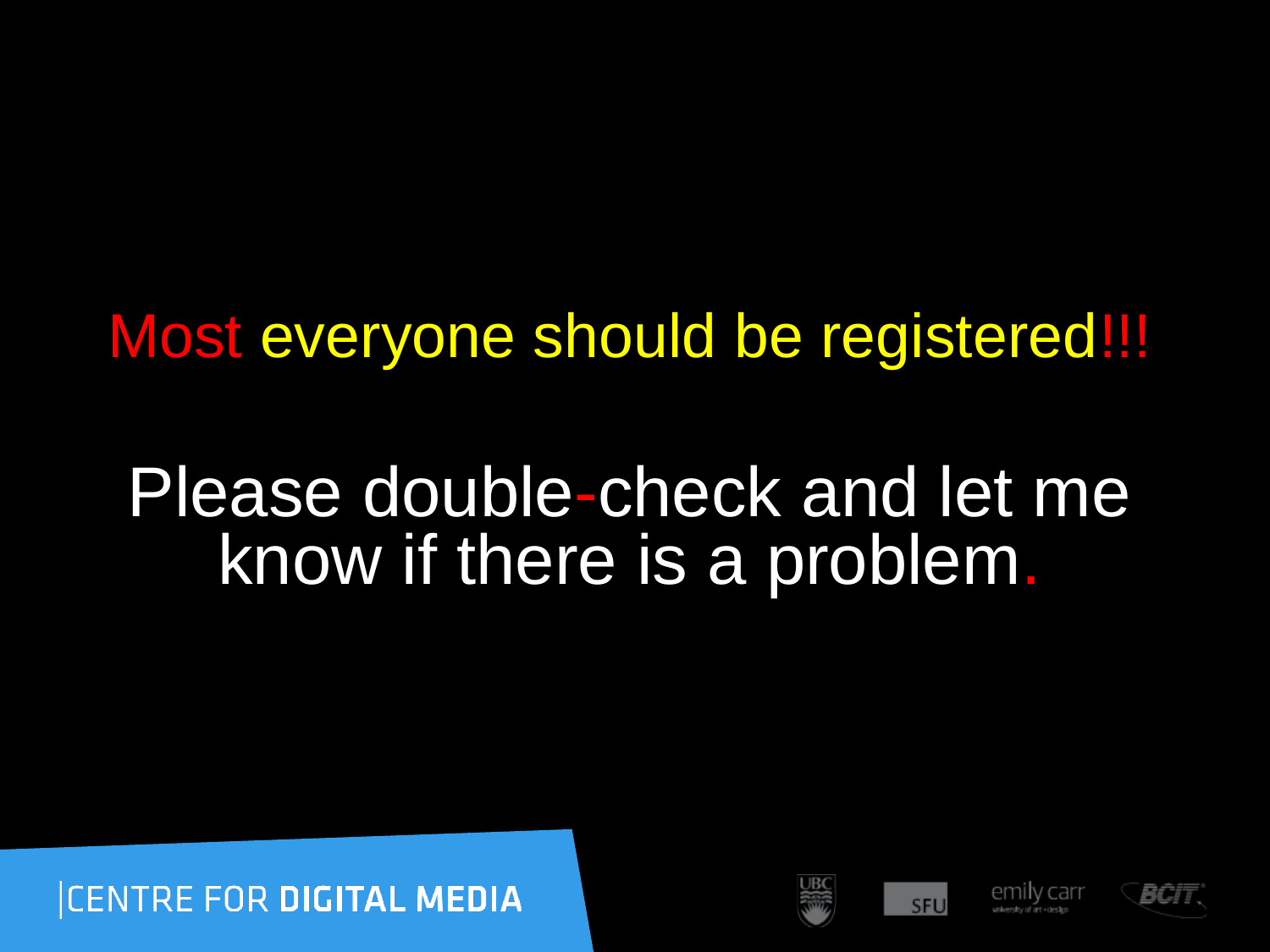

# Most everyone should be registered!!!
Please double-check and let me know if there is a problem.